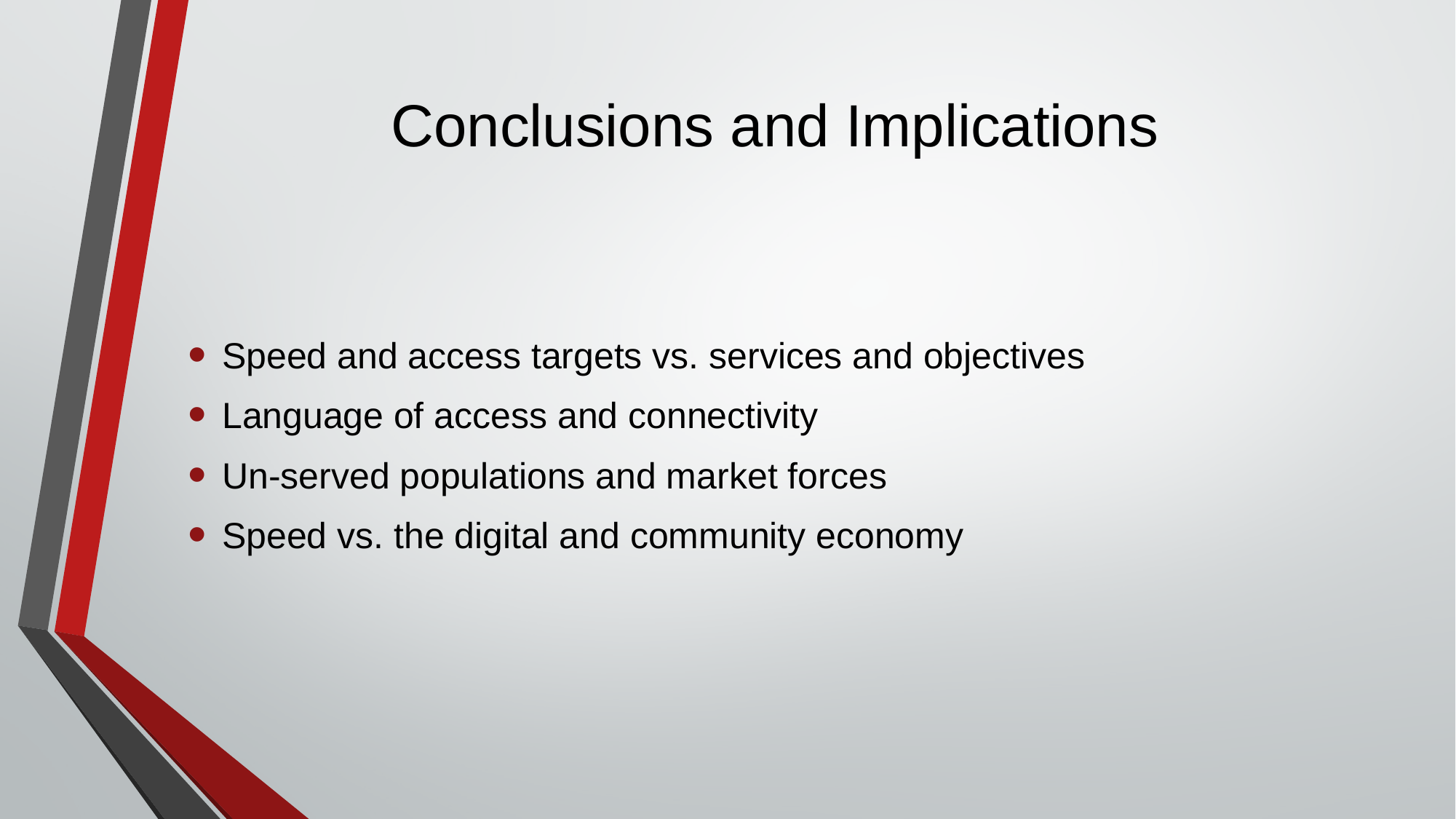

# Conclusions and Implications
Speed and access targets vs. services and objectives
Language of access and connectivity
Un-served populations and market forces
Speed vs. the digital and community economy